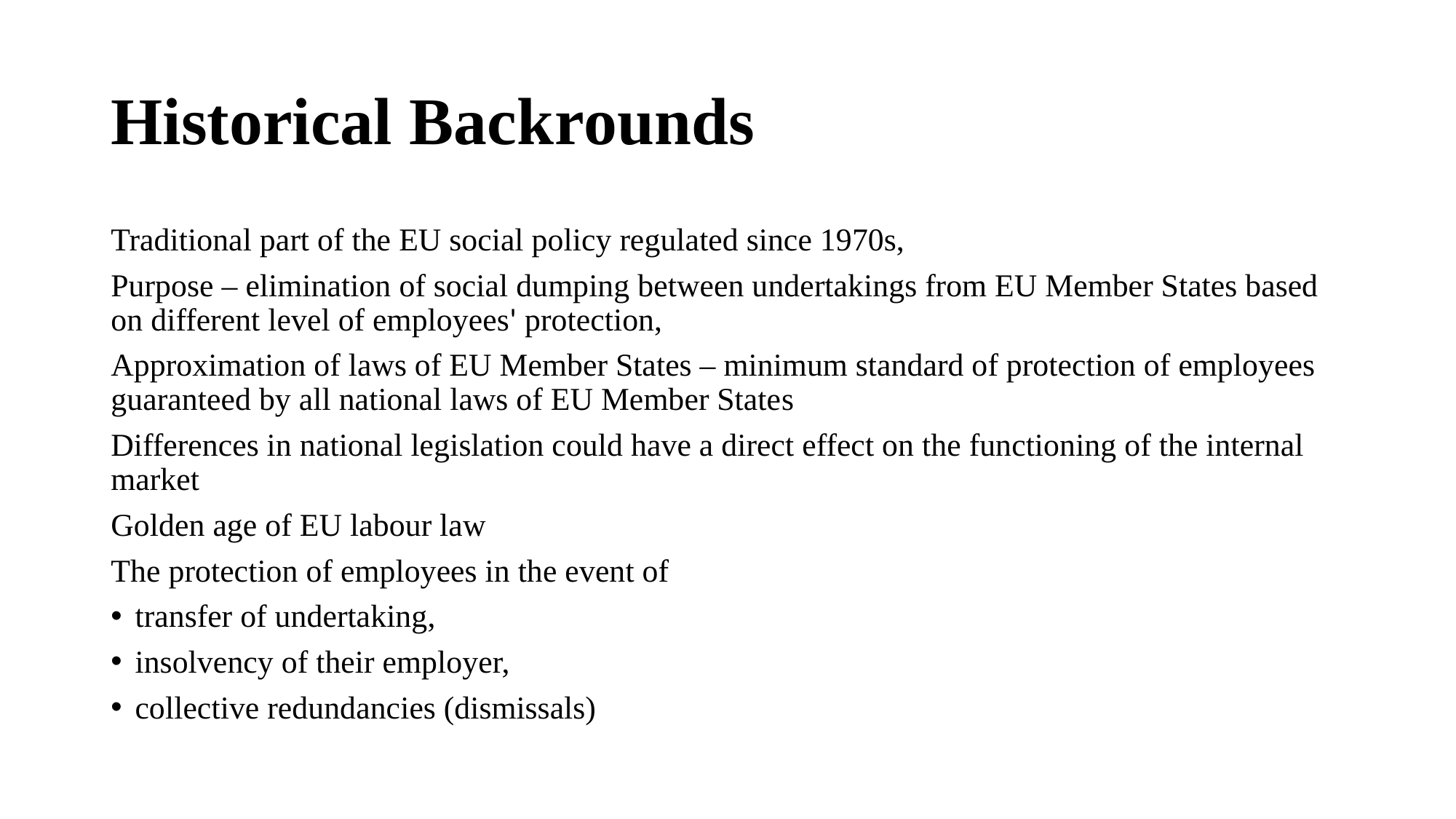

# Historical Backrounds
Traditional part of the EU social policy regulated since 1970s,
Purpose – elimination of social dumping between undertakings from EU Member States based on different level of employees' protection,
Approximation of laws of EU Member States – minimum standard of protection of employees guaranteed by all national laws of EU Member States
Differences in national legislation could have a direct effect on the functioning of the internal market
Golden age of EU labour law
The protection of employees in the event of
transfer of undertaking,
insolvency of their employer,
collective redundancies (dismissals)